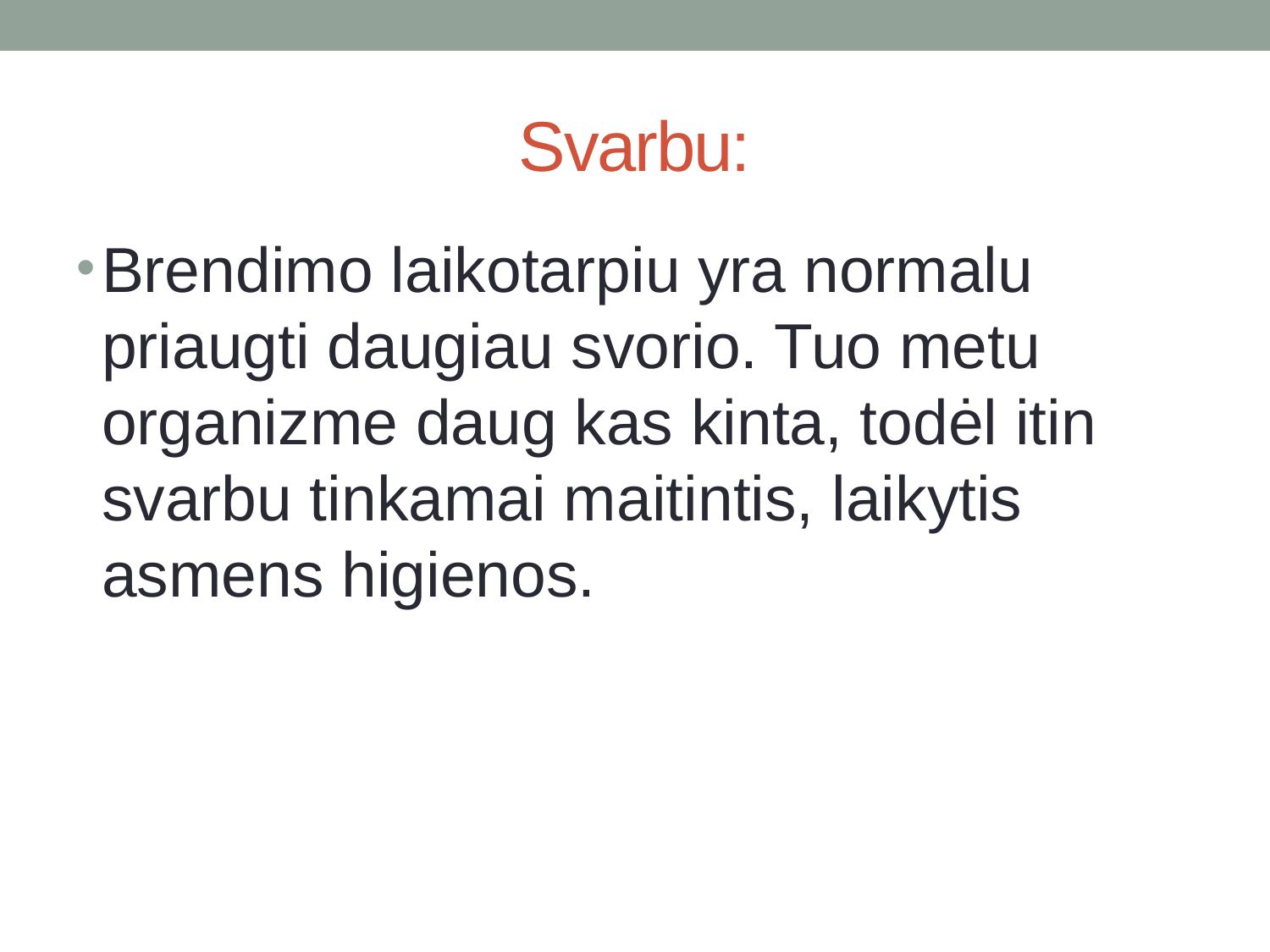

# Svarbu:
Brendimo laikotarpiu yra normalu priaugti daugiau svorio. Tuo metu organizme daug kas kinta, todėl itin svarbu tinkamai maitintis, laikytis asmens higienos.